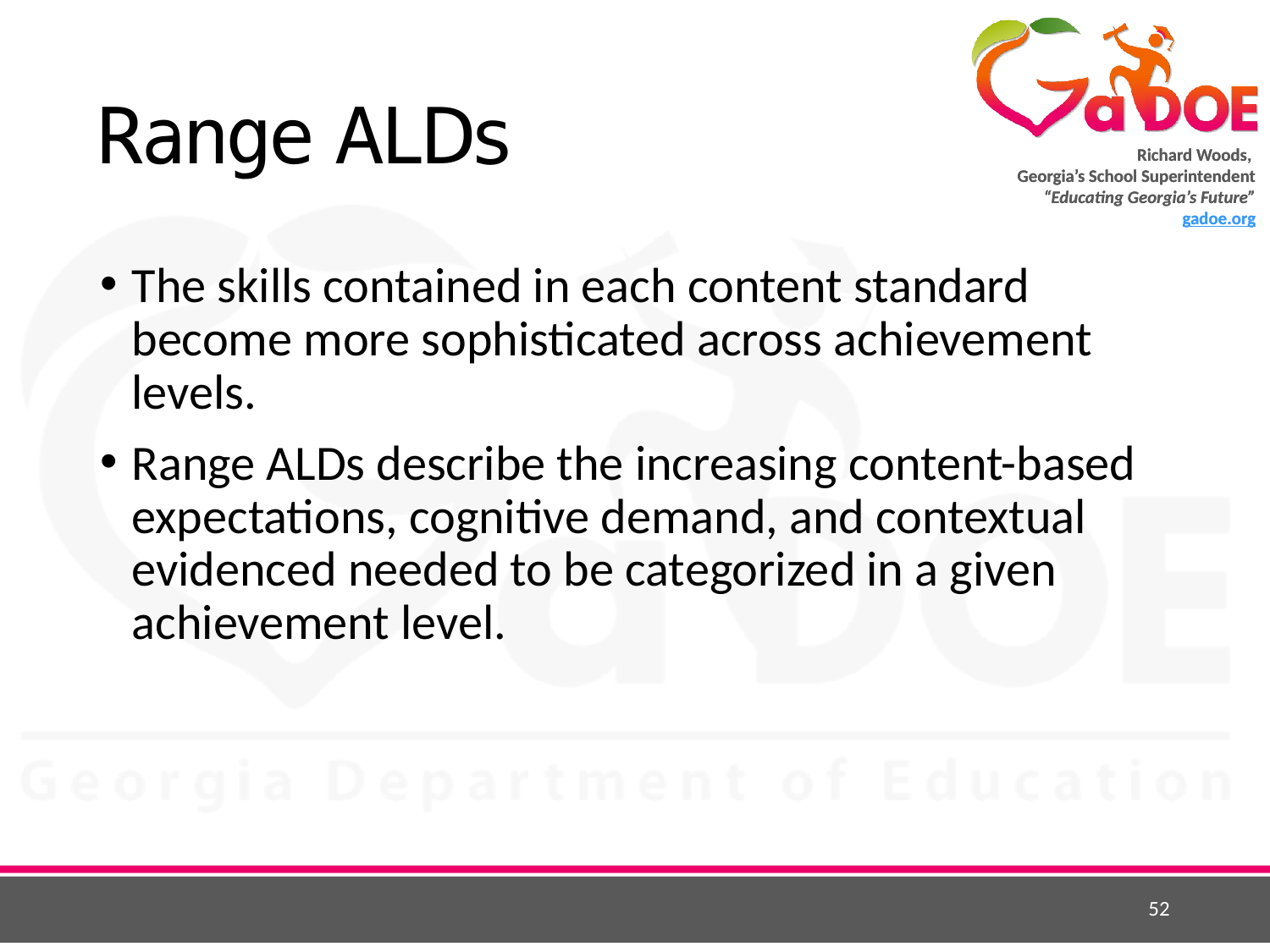

# Range ALDs
The skills contained in each content standard become more sophisticated across achievement levels.
Range ALDs describe the increasing content-based expectations, cognitive demand, and contextual evidenced needed to be categorized in a given achievement level.
52